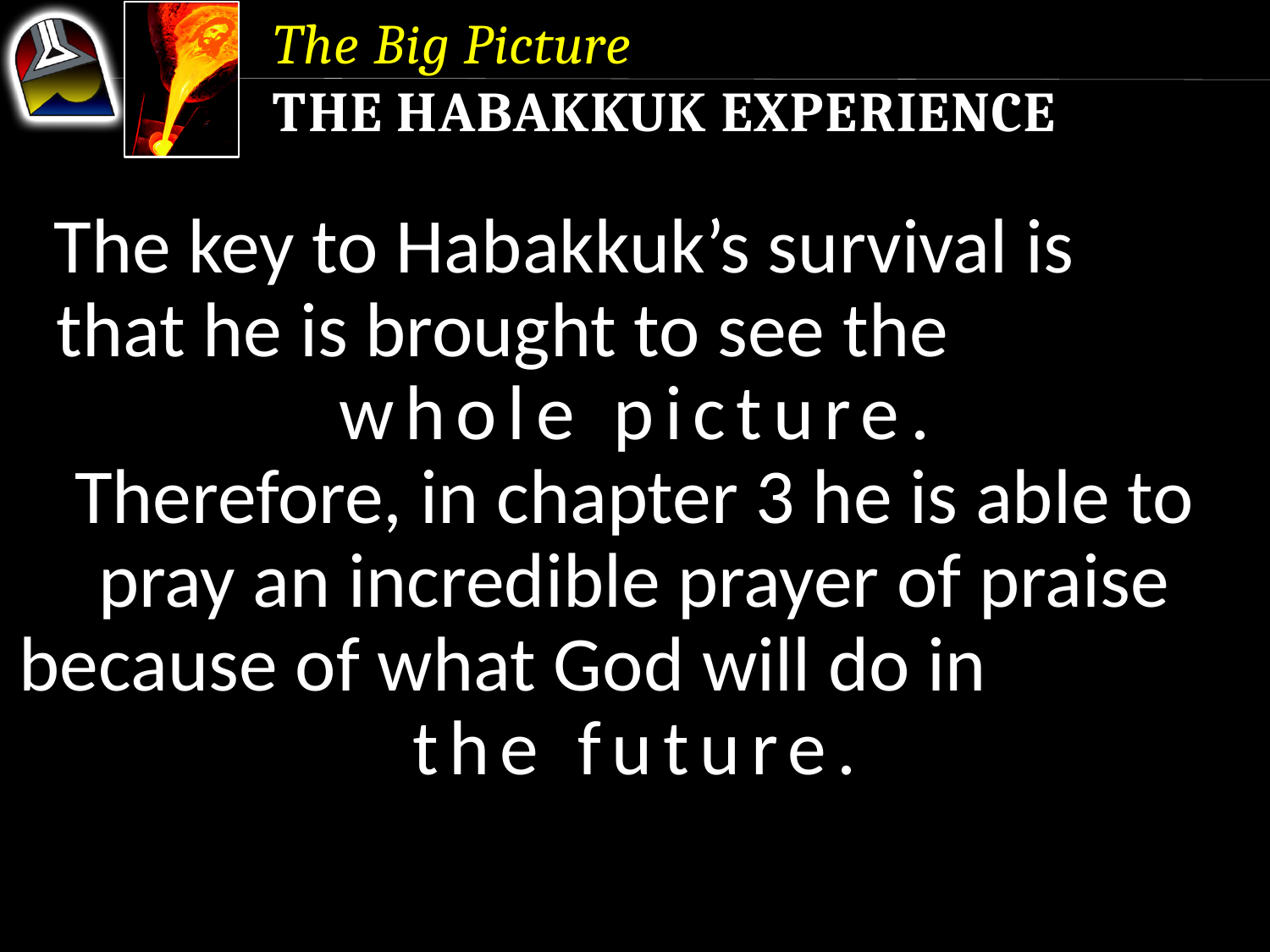

The Big Picture
The Habakkuk Experience
The key to Habakkuk’s survival is         that he is brought to see the                whole picture.
Therefore, in chapter 3 he is able to pray an incredible prayer of praise because of what God will do in                the future.